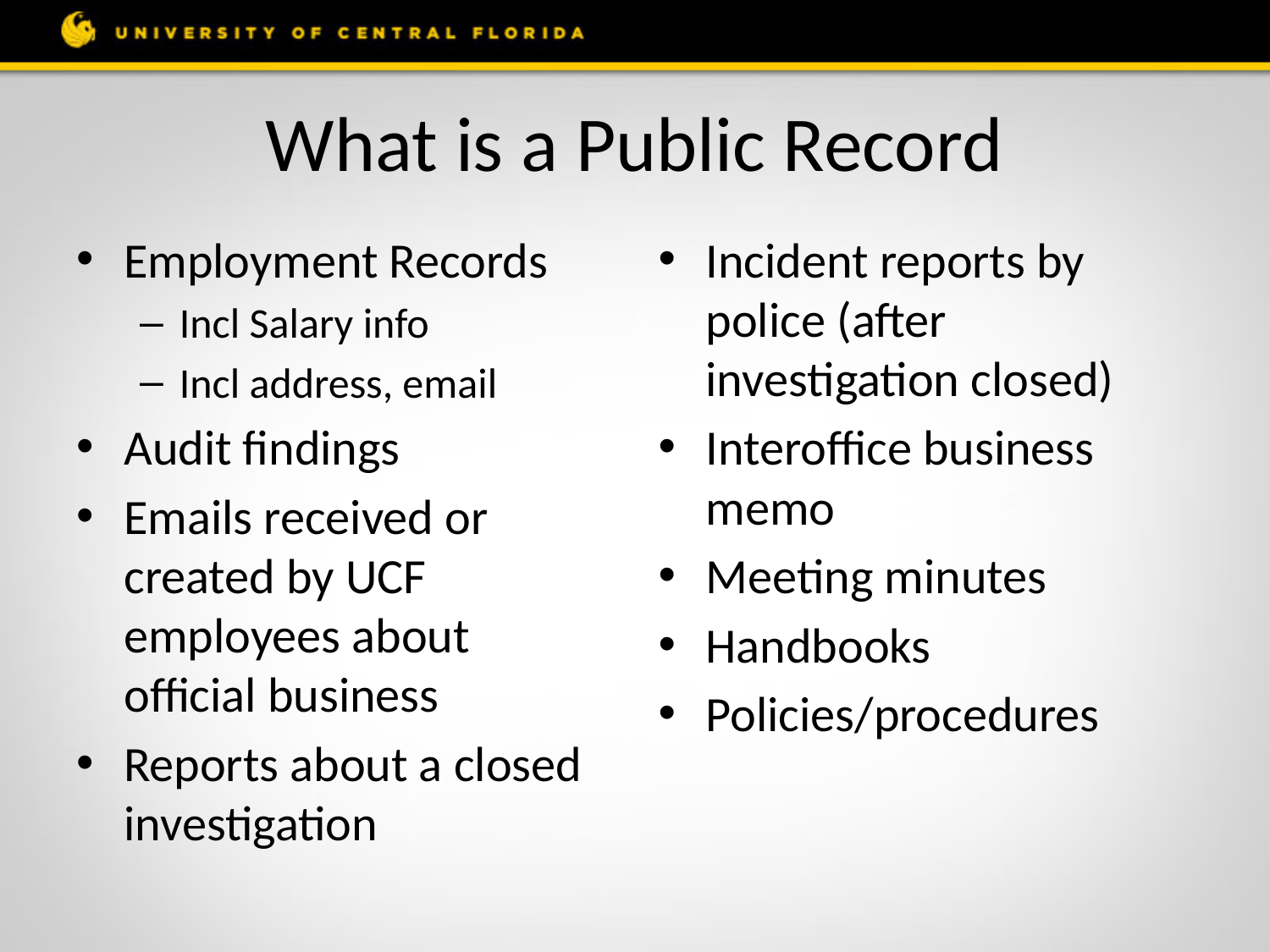

# What is a Public Record
Employment Records
Incl Salary info
Incl address, email
Audit findings
Emails received or created by UCF employees about official business
Reports about a closed investigation

Incident reports by police (after investigation closed)
Interoffice business memo
Meeting minutes
Handbooks
Policies/procedures